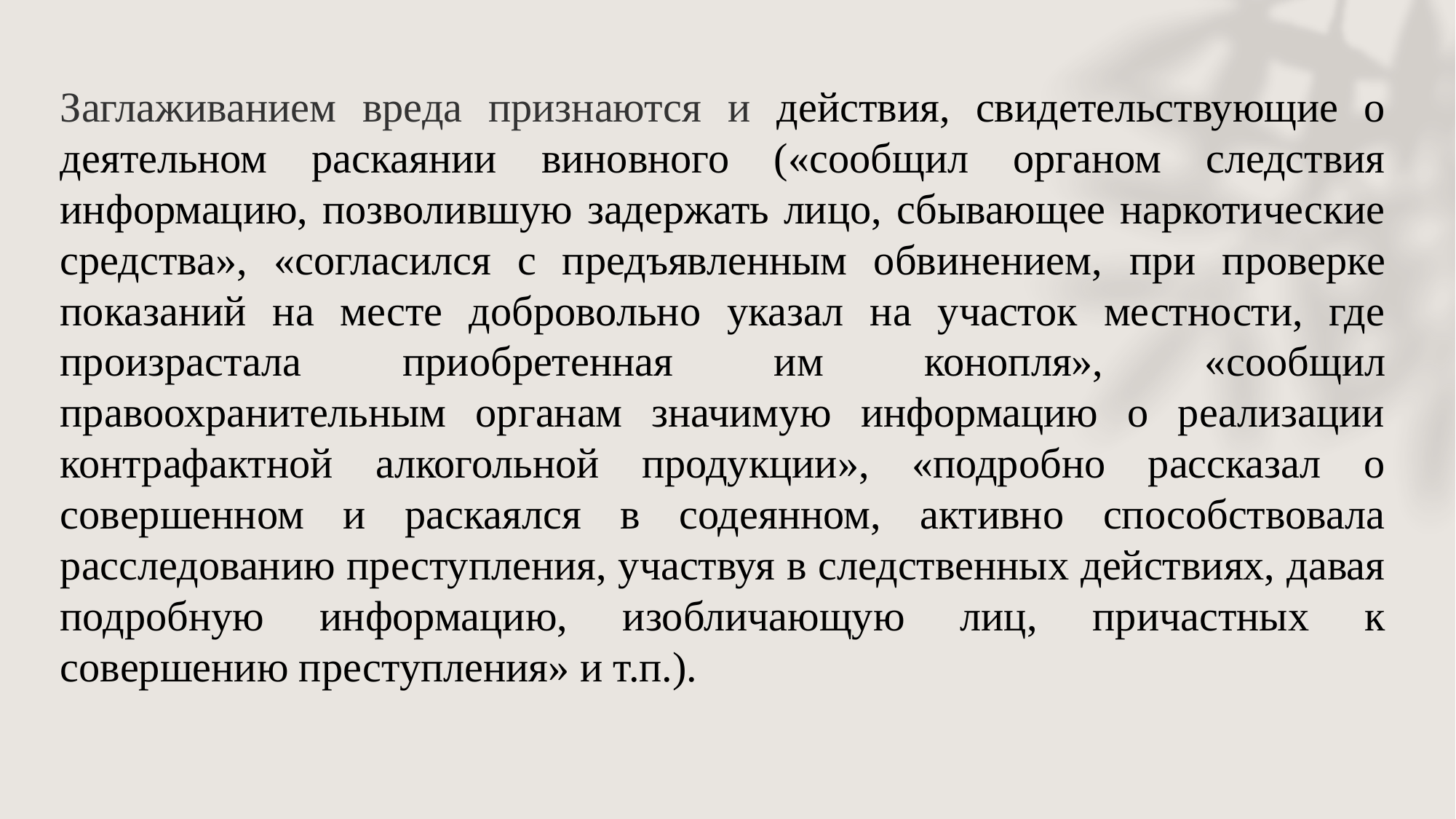

Заглаживанием вреда признаются и действия, свидетельствующие о деятельном раскаянии виновного («сообщил органом следствия информацию, позволившую задержать лицо, сбывающее наркотические средства», «согласился с предъявленным обвинением, при проверке показаний на месте добровольно указал на участок местности, где произрастала приобретенная им конопля», «сообщил правоохранительным органам значимую информацию о реализации контрафактной алкогольной продукции», «подробно рассказал о совершенном и раскаялся в содеянном, активно способствовала расследованию преступления, участвуя в следственных действиях, давая подробную информацию, изобличающую лиц, причастных к совершению преступления» и т.п.).